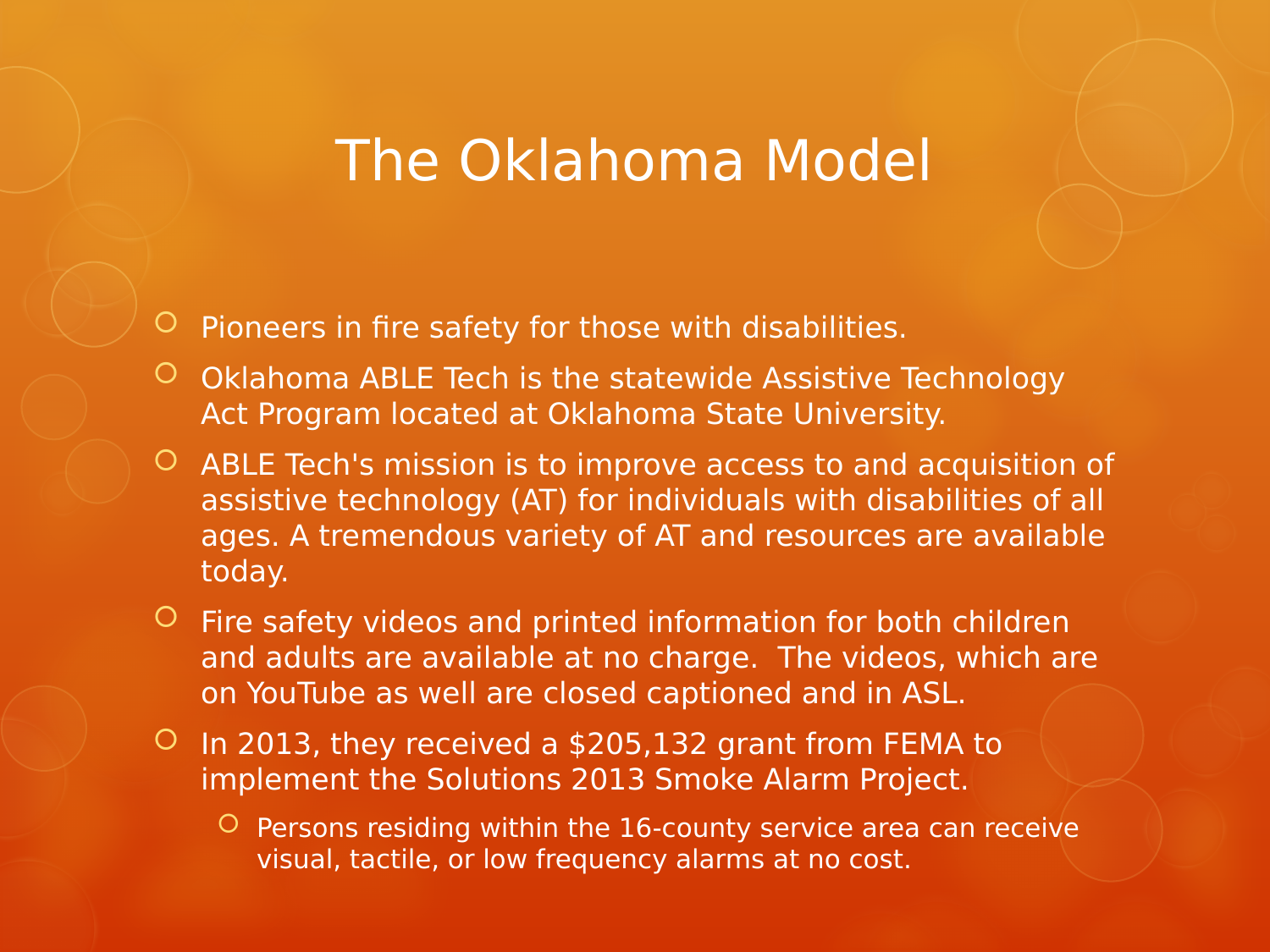

# The Oklahoma Model

Pioneers in fire safety for those with disabilities.
Oklahoma ABLE Tech is the statewide Assistive Technology Act Program located at Oklahoma State University.
ABLE Tech's mission is to improve access to and acquisition of assistive technology (AT) for individuals with disabilities of all ages. A tremendous variety of AT and resources are available today.
Fire safety videos and printed information for both children and adults are available at no charge.  The videos, which are on YouTube as well are closed captioned and in ASL.
In 2013, they received a $205,132 grant from FEMA to implement the Solutions 2013 Smoke Alarm Project.
Persons residing within the 16-county service area can receive visual, tactile, or low frequency alarms at no cost.